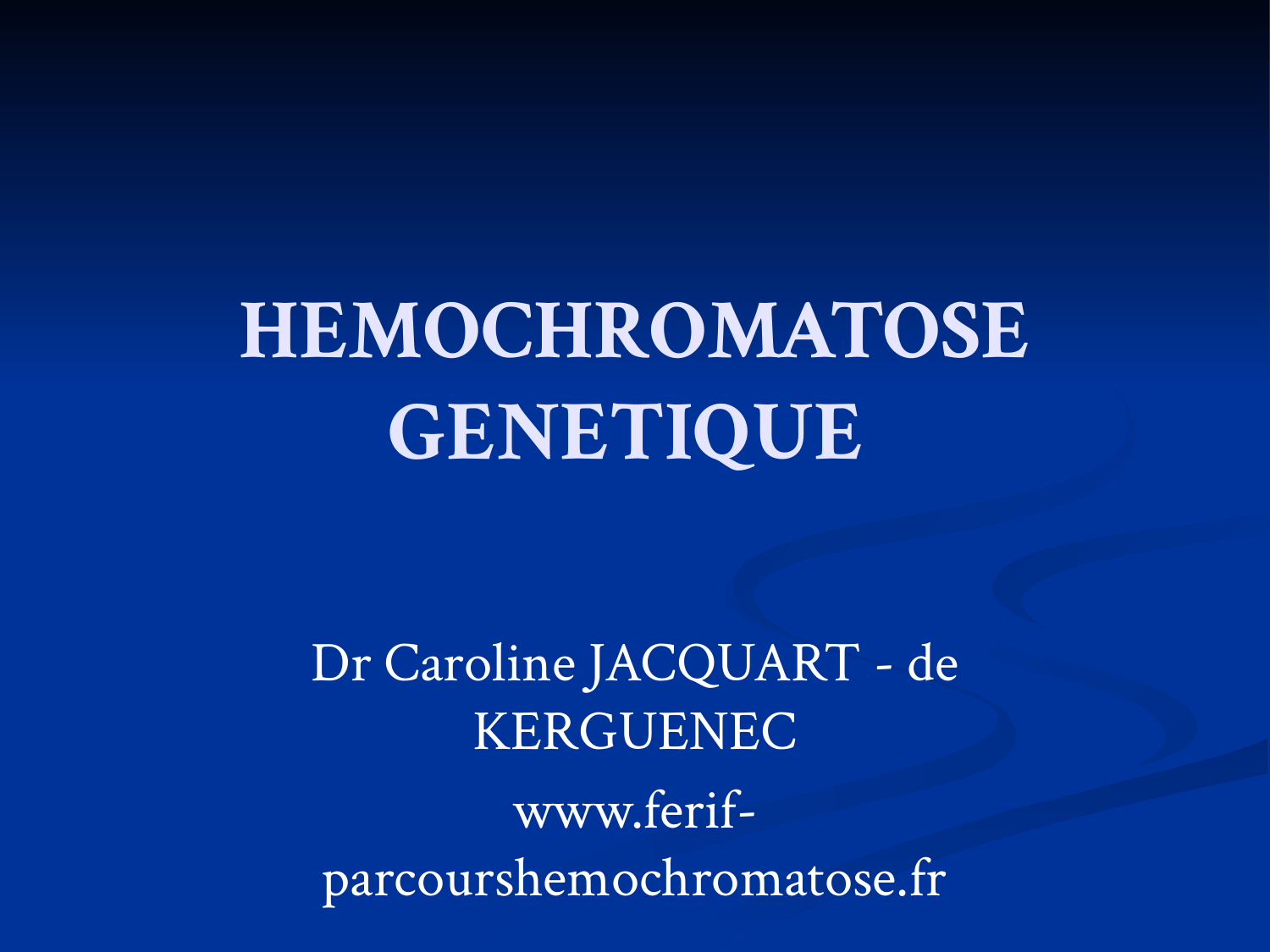

# HEMOCHROMATOSE GENETIQUE

Dr Caroline JACQUART - de KERGUENEC
www.ferif-parcourshemochromatose.fr